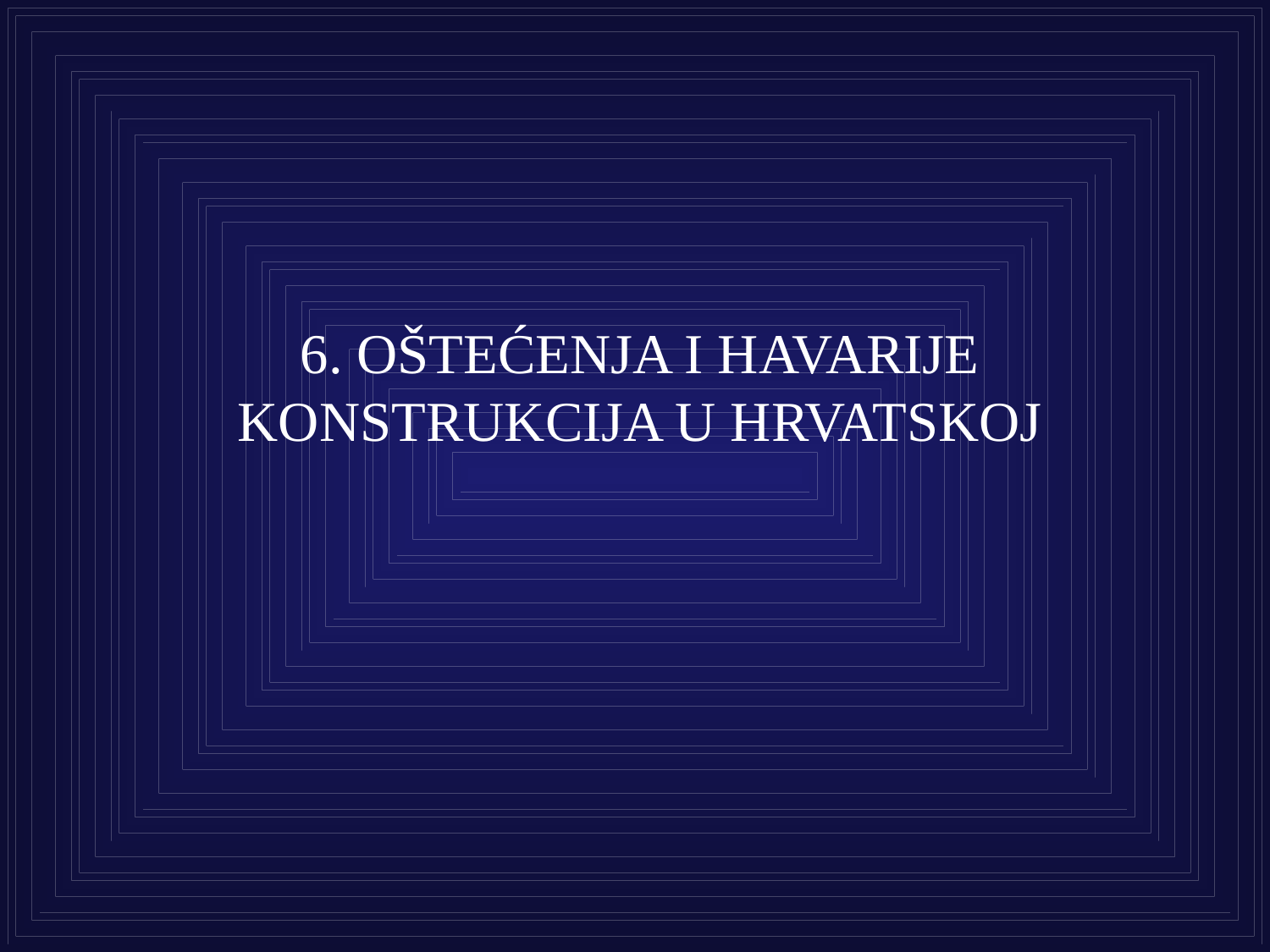

6. OŠTEĆENJA I HAVARIJE KONSTRUKCIJA U HRVATSKOJ